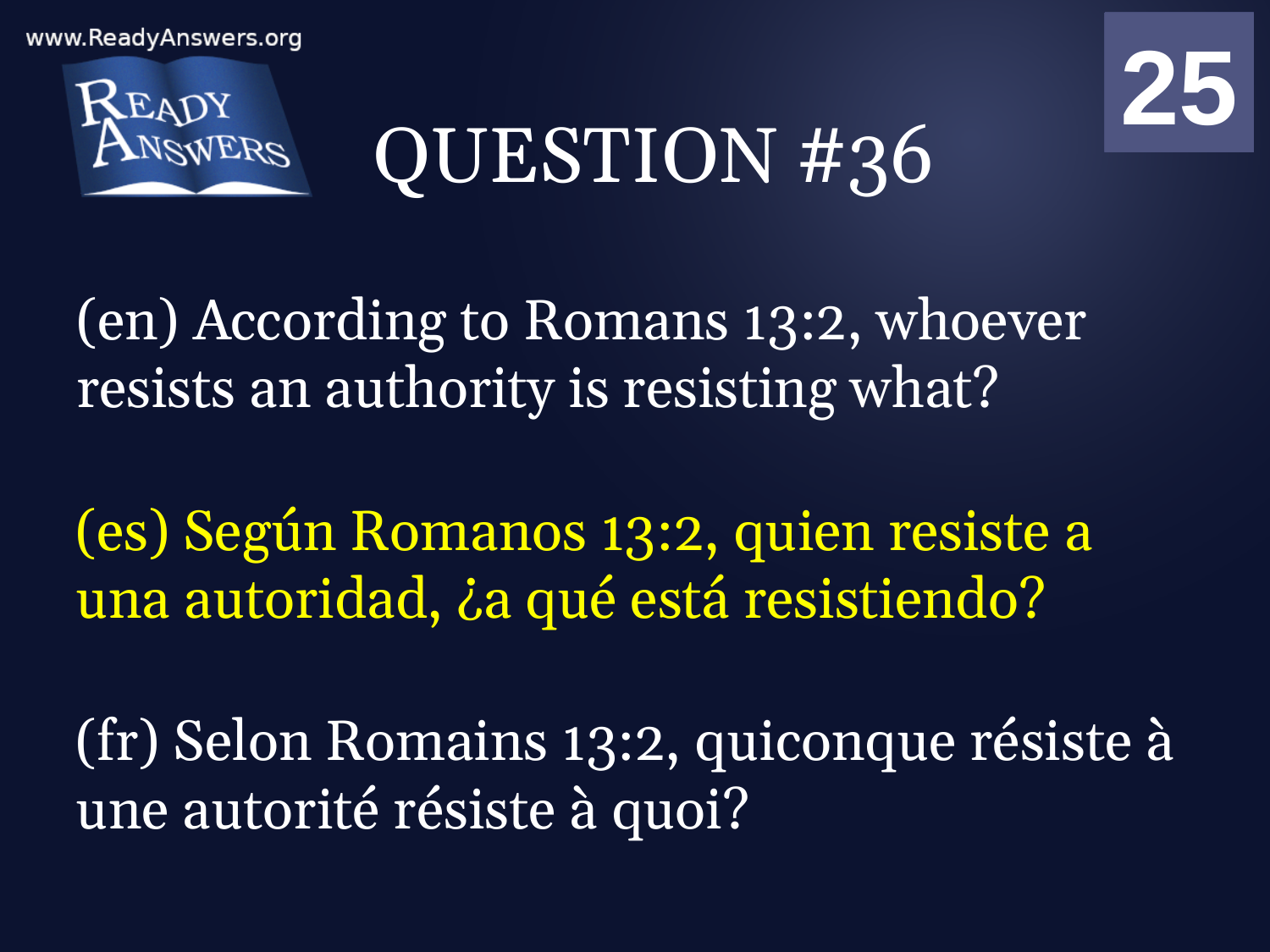

01
02
03
04
05
06
07
08
09
10
11
12
13
14
15
16
17
18
19
20
21
22
23
24
25
00
# QUESTION #36
(en) According to Romans 13:2, whoever resists an authority is resisting what?
(es) Según Romanos 13:2, quien resiste a una autoridad, ¿a qué está resistiendo?
(fr) Selon Romains 13:2, quiconque résiste à une autorité résiste à quoi?